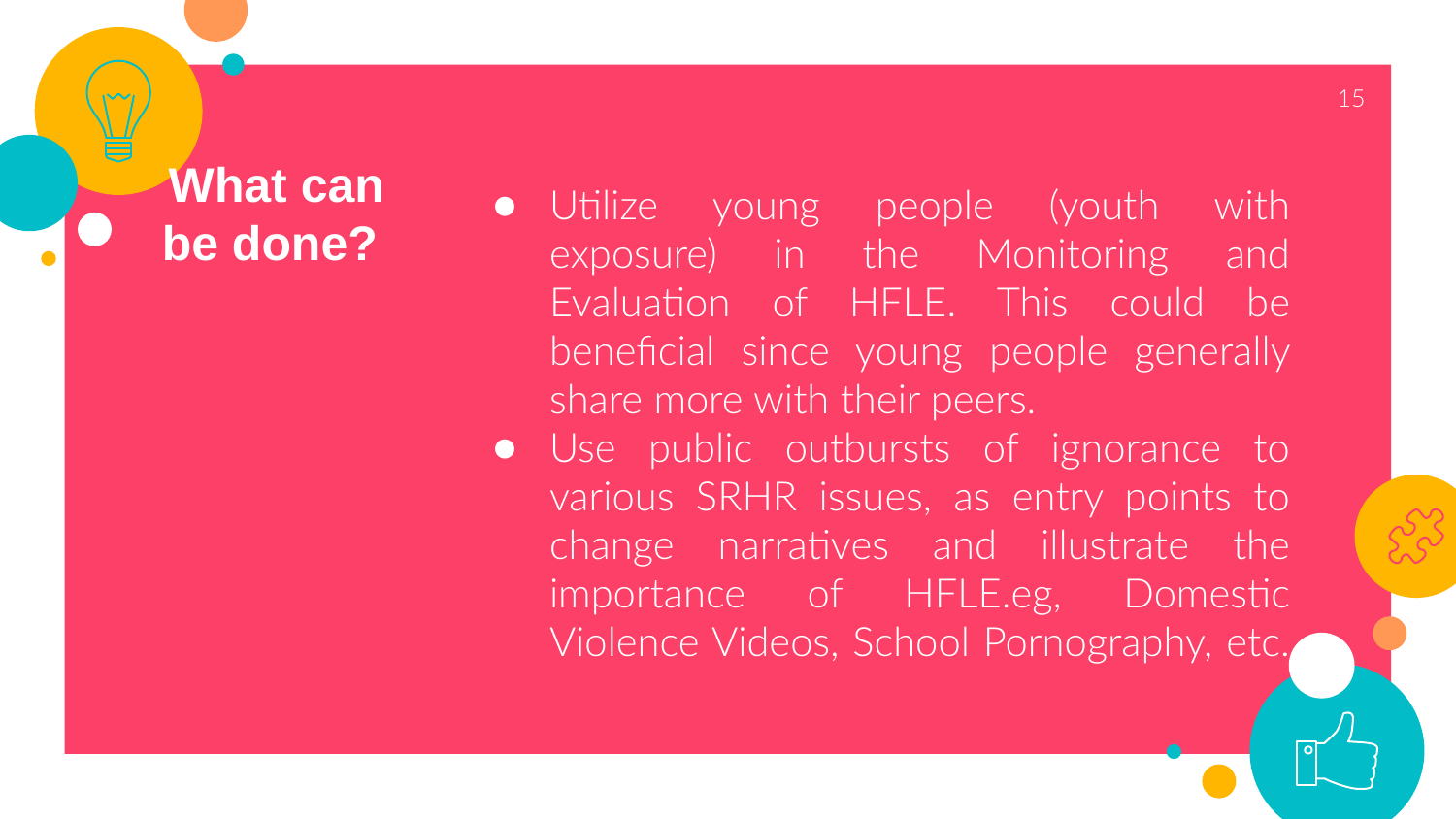

What can be done?
15
Utilize young people (youth with exposure) in the Monitoring and Evaluation of HFLE. This could be beneficial since young people generally share more with their peers.
Use public outbursts of ignorance to various SRHR issues, as entry points to change narratives and illustrate the importance of HFLE.eg, Domestic Violence Videos, School Pornography, etc.